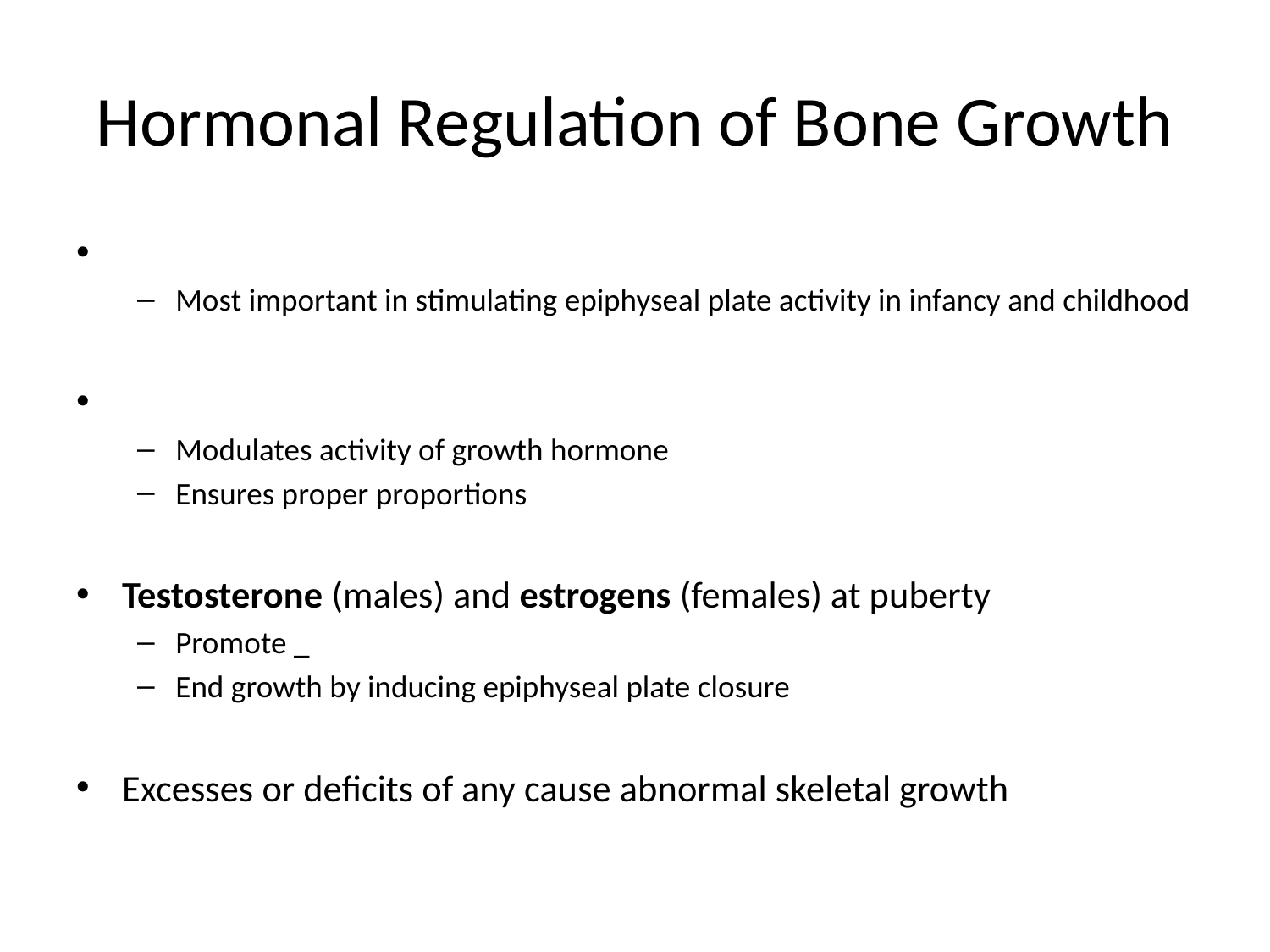

# Hormonal Regulation of Bone Growth

Most important in stimulating epiphyseal plate activity in infancy and childhood

Modulates activity of growth hormone
Ensures proper proportions

Testosterone (males) and estrogens (females) at puberty
Promote _
End growth by inducing epiphyseal plate closure

Excesses or deficits of any cause abnormal skeletal growth